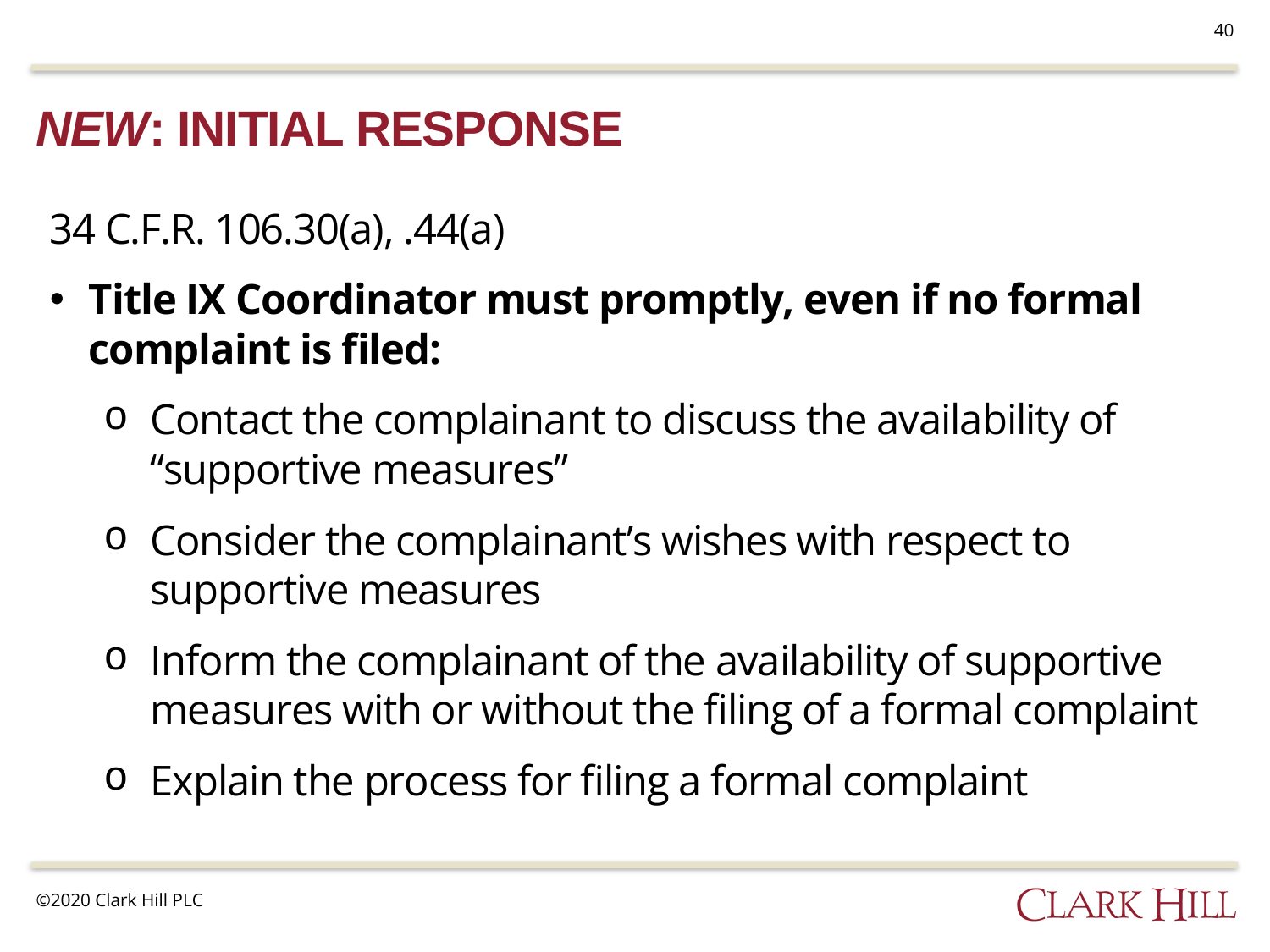

40
# New: initial response
34 C.F.R. 106.30(a), .44(a)
Title IX Coordinator must promptly, even if no formal complaint is filed:
Contact the complainant to discuss the availability of “supportive measures”
Consider the complainant’s wishes with respect to supportive measures
Inform the complainant of the availability of supportive measures with or without the filing of a formal complaint
Explain the process for filing a formal complaint
©2020 Clark Hill PLC